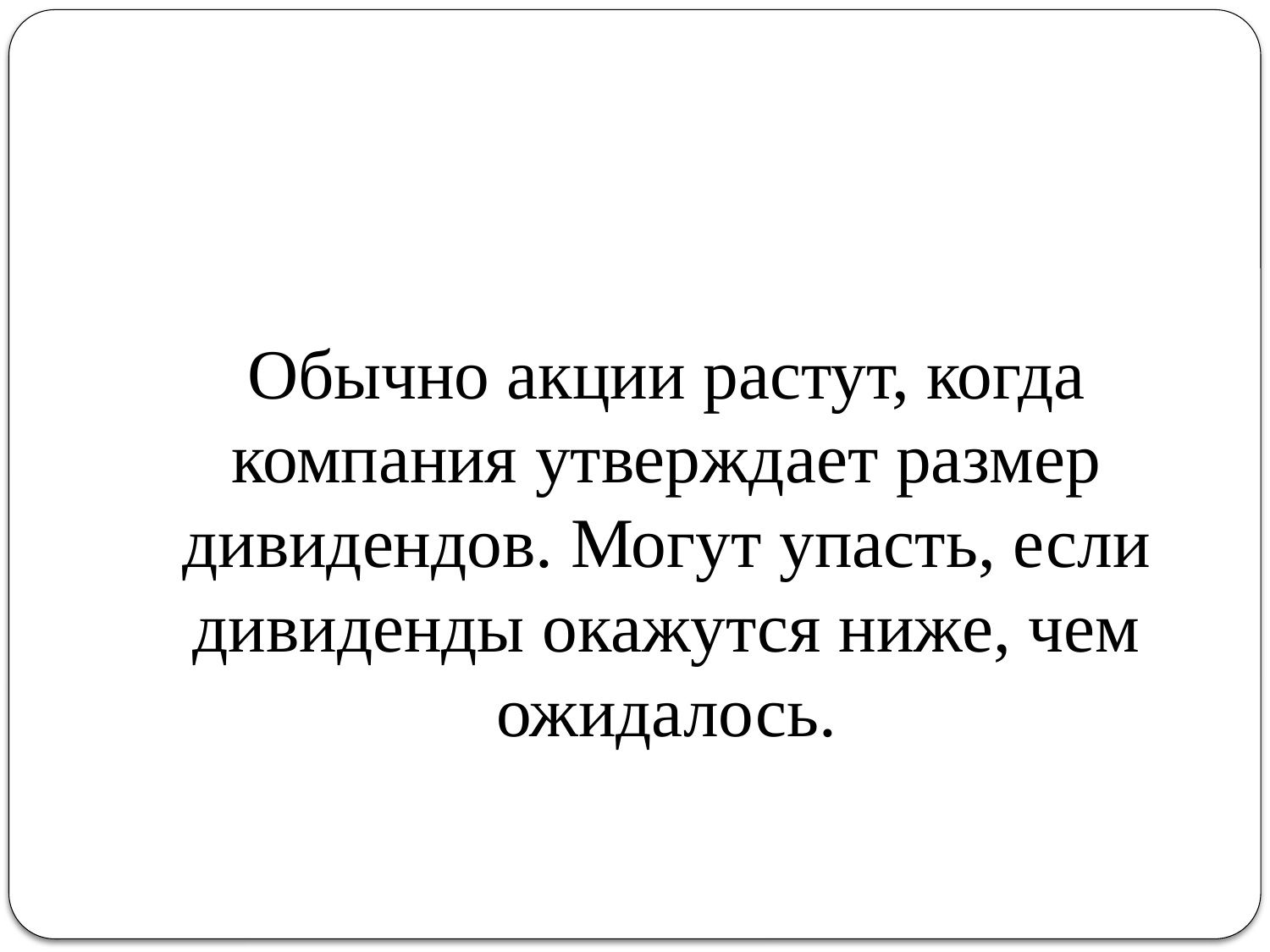

# Обычно акции растут, когда компания утверждает размер дивидендов. Могут упасть, если дивиденды окажутся ниже, чем ожидалось.